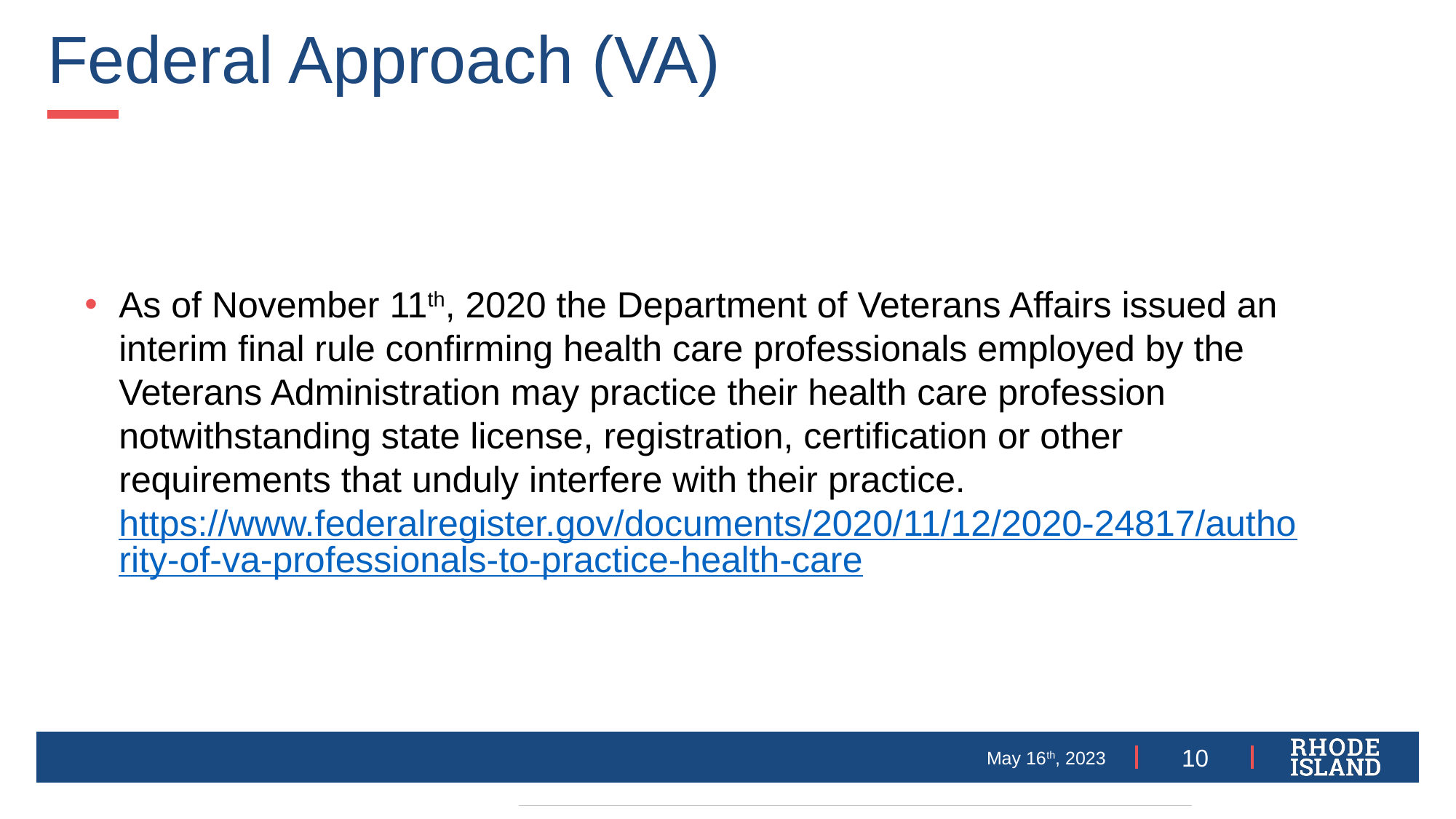

# Federal Approach (VA)
As of November 11th, 2020 the Department of Veterans Affairs issued an interim final rule confirming health care professionals employed by the Veterans Administration may practice their health care profession notwithstanding state license, registration, certification or other requirements that unduly interfere with their practice.   https://www.federalregister.gov/documents/2020/11/12/2020-24817/authority-of-va-professionals-to-practice-health-care

May 16th, 2023
10